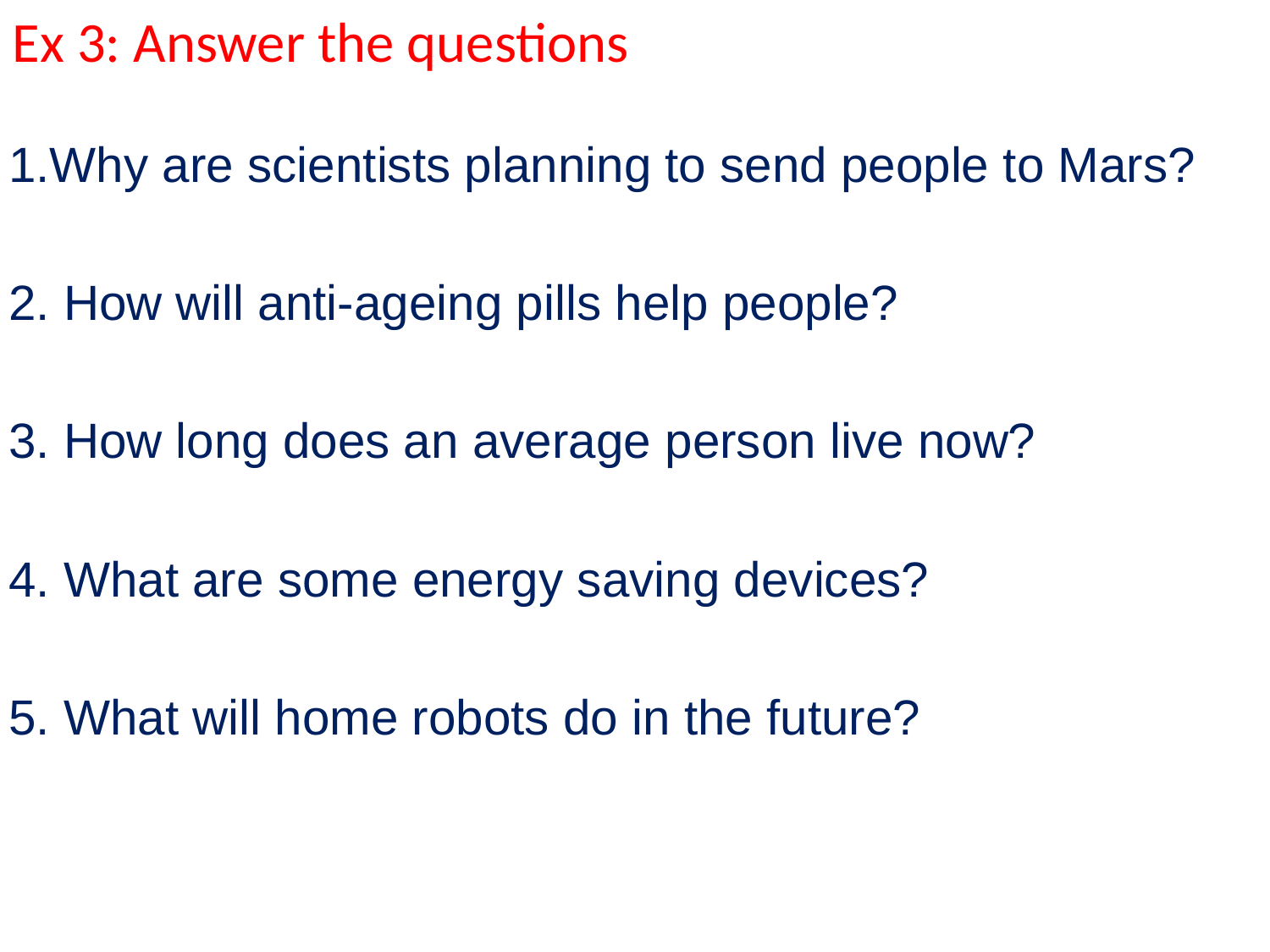

Ex 3: Answer the questions
1.Why are scientists planning to send people to Mars?

2. How will anti-ageing pills help people?

3. How long does an average person live now?

4. What are some energy saving devices?

5. What will home robots do in the future?